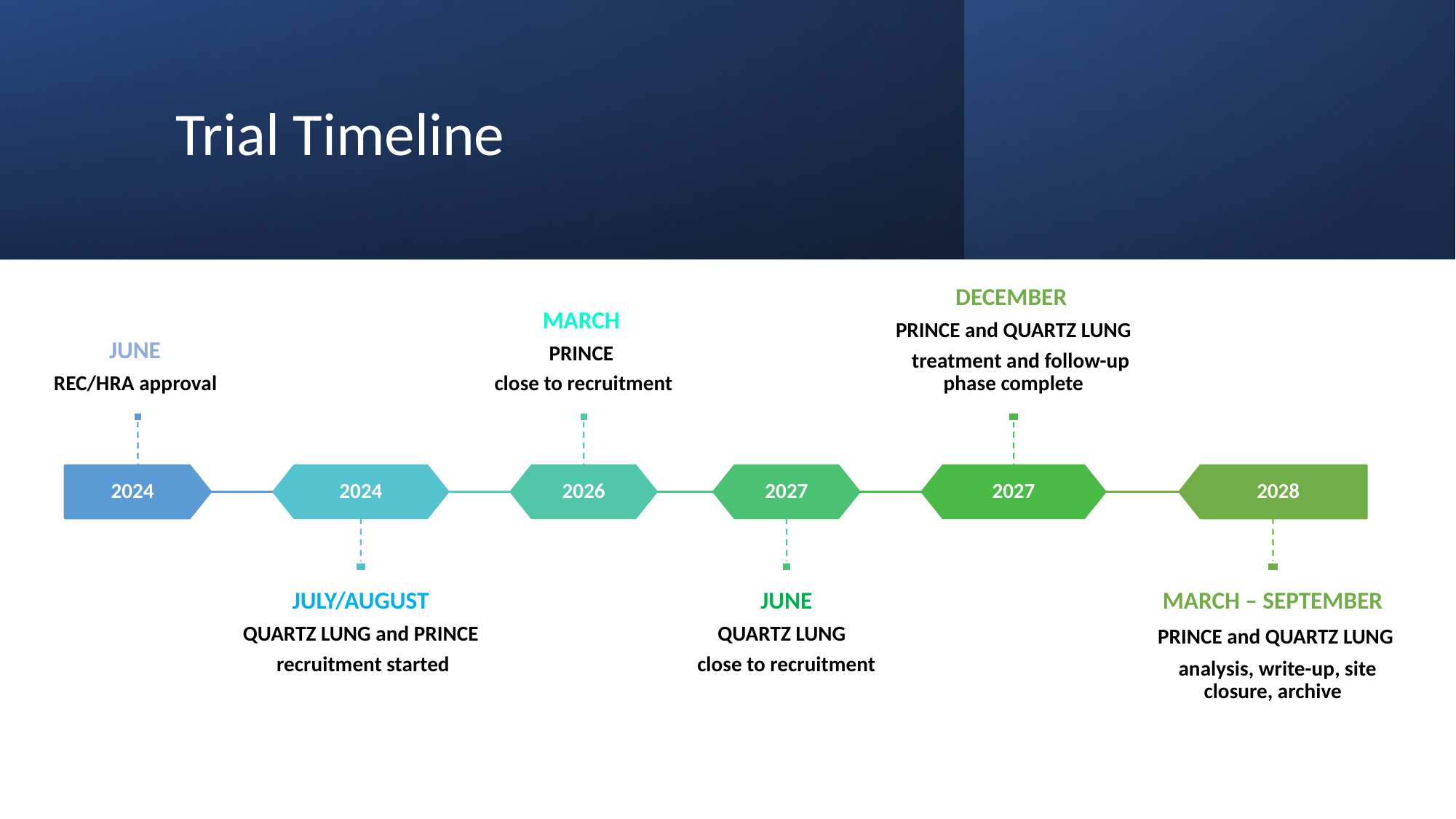

Trial Timeline
2024
JUNE
REC/HRA approval
2024
JULY/AUGUST
QUARTZ LUNG and PRINCE
 recruitment started
2026
MARCH
PRINCE
close to recruitment
2027
JUNE
QUARTZ LUNG
close to recruitment
2027
DECEMBER
PRINCE and QUARTZ LUNG
   treatment and follow-up phase complete
2028
MARCH – SEPTEMBER
 PRINCE and QUARTZ LUNG
  analysis, write-up, site closure, archive